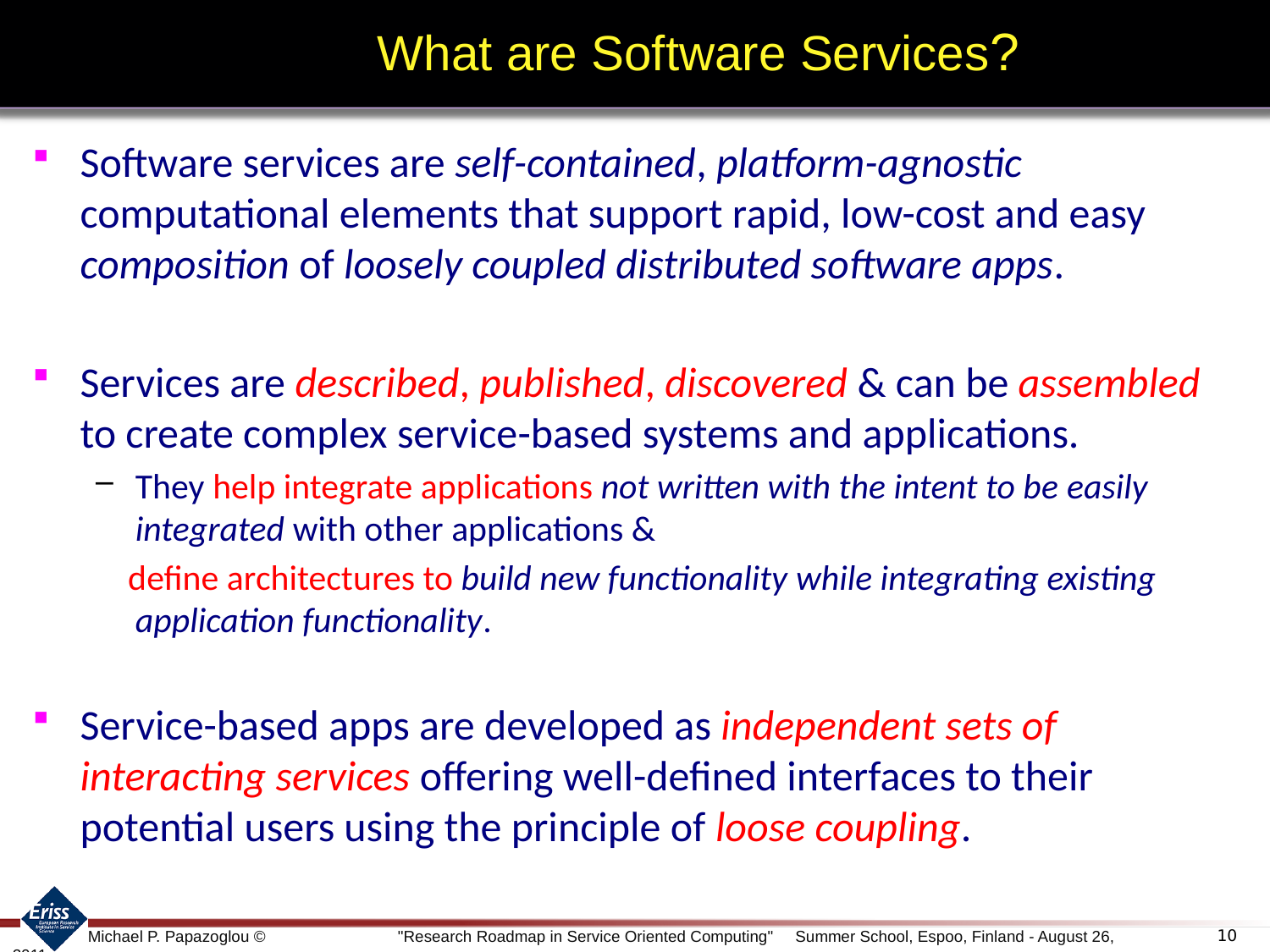

# What are Software Services?
Software services are self-contained, platform-agnostic computational elements that support rapid, low-cost and easy composition of loosely coupled distributed software apps.

Services are described, published, discovered & can be assembled to create complex service-based systems and applications.
They help integrate applications not written with the intent to be easily integrated with other applications &
    define architectures to build new functionality while integrating existing application functionality.

Service-based apps are developed as independent sets of interacting services offering well-defined interfaces to their potential users using the principle of loose coupling.
10
                 Michael P. Papazoglou ©		 "Research Roadmap in Service Oriented Computing"     Summer School, Espoo, Finland - August 26, 2011